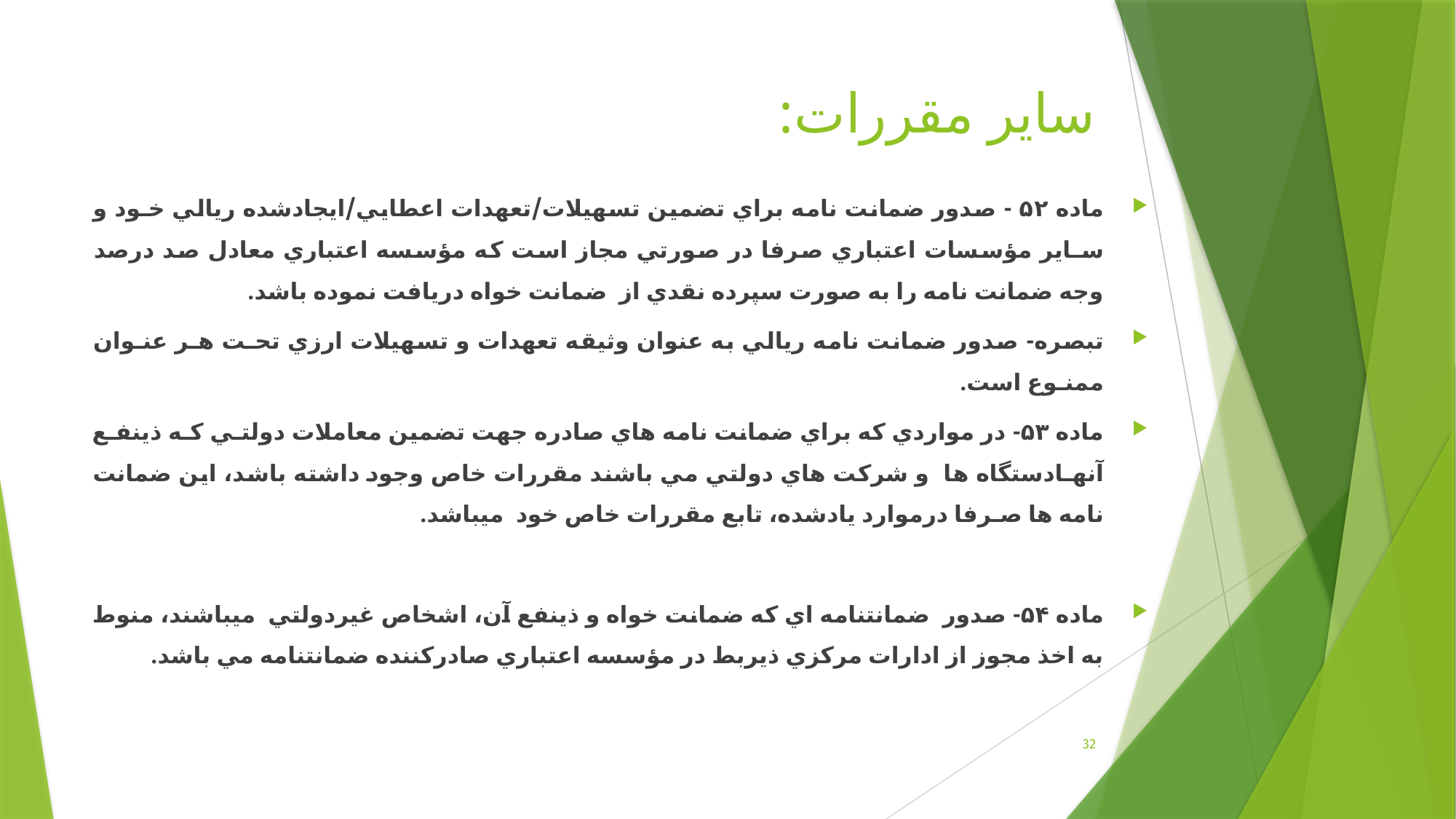

# سایر مقررات:
ماده ۵۲ - صدور ضمانت نامه براي تضمين تسهيلات/تعهدات اعطايي/ايجادشده ريالي خـود و سـاير مؤسسات اعتباري صرفا در صورتي مجاز است که مؤسسه اعتباري معادل صد درصد وجه ضمانت نامه را به صورت سپرده نقدي از  ضمانت خواه دريافت نموده باشد.
تبصره- صدور ضمانت نامه ريالي به عنوان وثيقه تعهدات و تسهيلات ارزي تحـت هـر عنـوان ممنـوع است.
ماده ۵۳- در مواردي که براي ضمانت نامه هاي صادره جهت تضمين معاملات دولتـي کـه ذينفـع آنهـادستگاه ها  و شرکت هاي دولتي مي باشند مقررات خاص وجود داشته باشد، اين ضمانت نامه ها صـرفا درموارد يادشده، تابع مقررات خاص خود  ميباشد.

ماده ۵۴- صدور  ضمانتنامه اي که ضمانت خواه و ذينفع آن، اشخاص غيردولتي  ميباشند، منوط به اخذ مجوز از ادارات مرکزي ذيربط در مؤسسه اعتباري صادرکننده ضمانتنامه مي باشد.

32